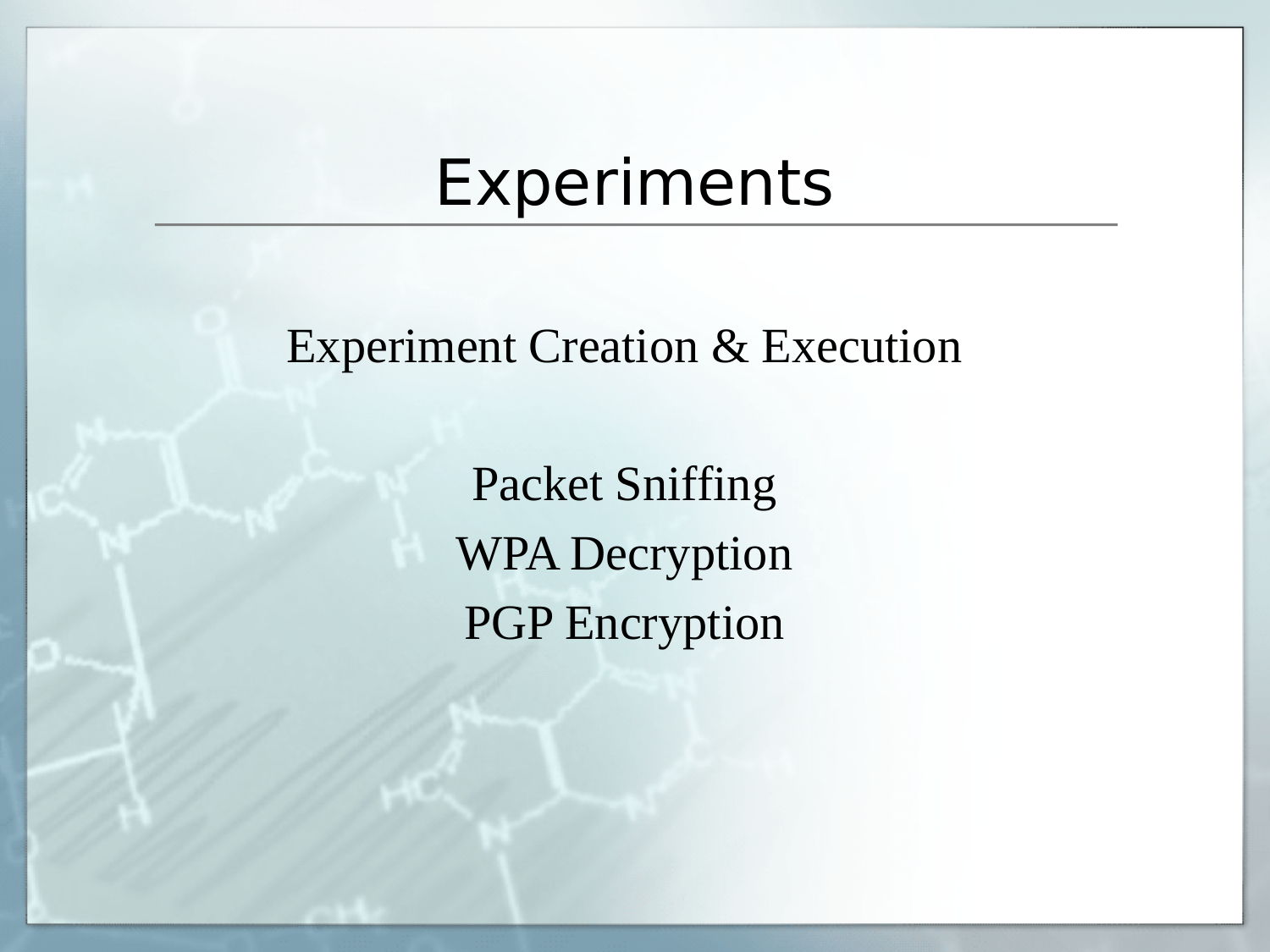

# Experiments
Experiment Creation & Execution

Packet Sniffing
WPA Decryption
PGP Encryption